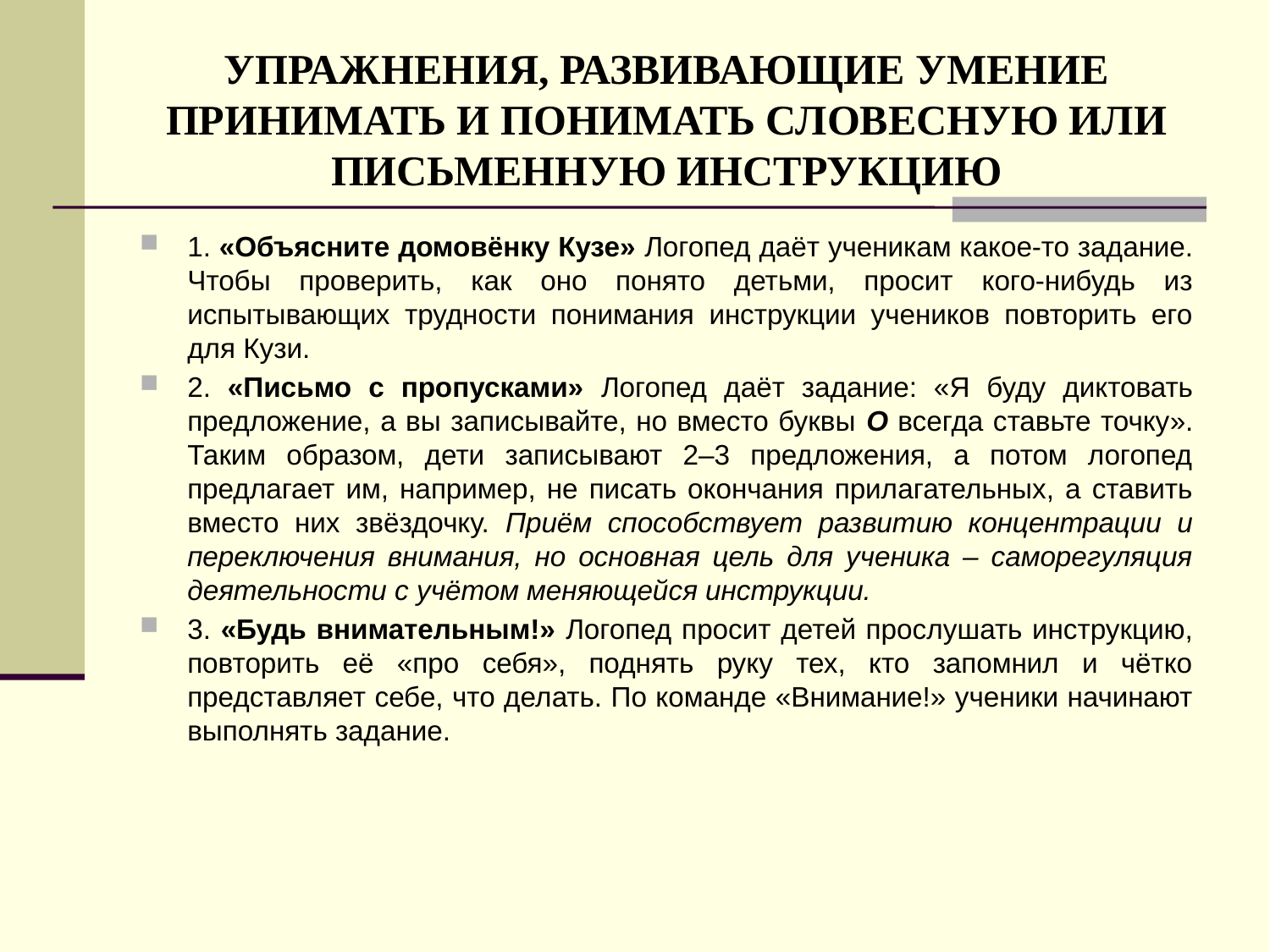

# УПРАЖНЕНИЯ, РАЗВИВАЮЩИЕ УМЕНИЕ ПРИНИМАТЬ И ПОНИМАТЬ СЛОВЕСНУЮ ИЛИ ПИСЬМЕННУЮ ИНСТРУКЦИЮ
1. «Объясните домовёнку Кузе» Логопед даёт ученикам какое-то задание. Чтобы проверить, как оно понято детьми, просит кого-нибудь из испытывающих трудности понимания инструкции учеников повторить его для Кузи.
2. «Письмо с пропусками» Логопед даёт задание: «Я буду диктовать предложение, а вы записывайте, но вместо буквы О всегда ставьте точку». Таким образом, дети записывают 2–3 предложения, а потом логопед предлагает им, например, не писать окончания прилагательных, а ставить вместо них звёздочку. Приём способствует развитию концентрации и переключения внимания, но основная цель для ученика – саморегуляция деятельности с учётом меняющейся инструкции.
3. «Будь внимательным!» Логопед просит детей прослушать инструкцию, повторить её «про себя», поднять руку тех, кто запомнил и чётко представляет себе, что делать. По команде «Внимание!» ученики начинают выполнять задание.